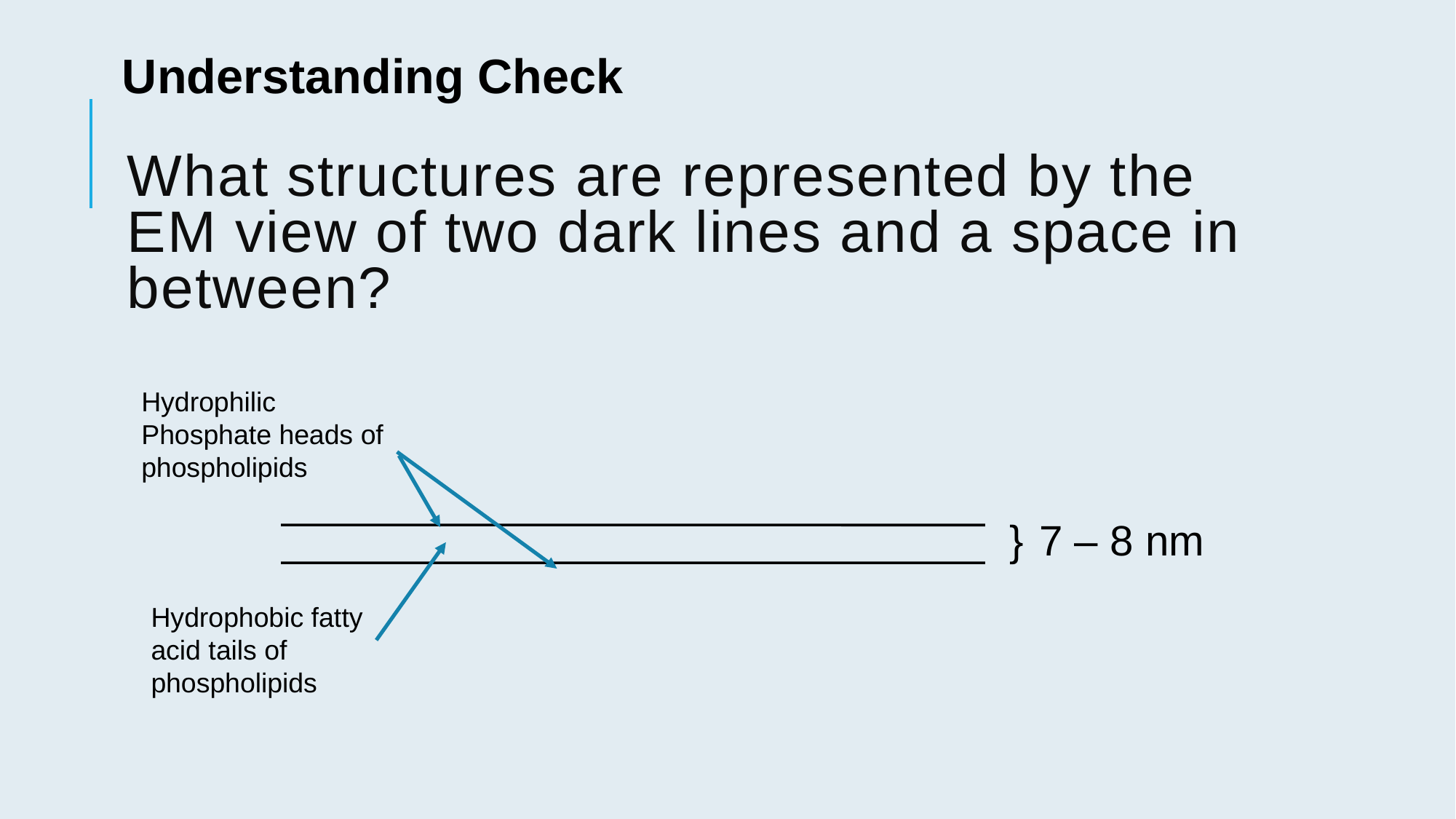

Understanding Check
# What structures are represented by the EM view of two dark lines and a space in between?
Hydrophilic Phosphate heads of phospholipids
}  7 – 8 nm

Hydrophobic fatty acid tails of phospholipids